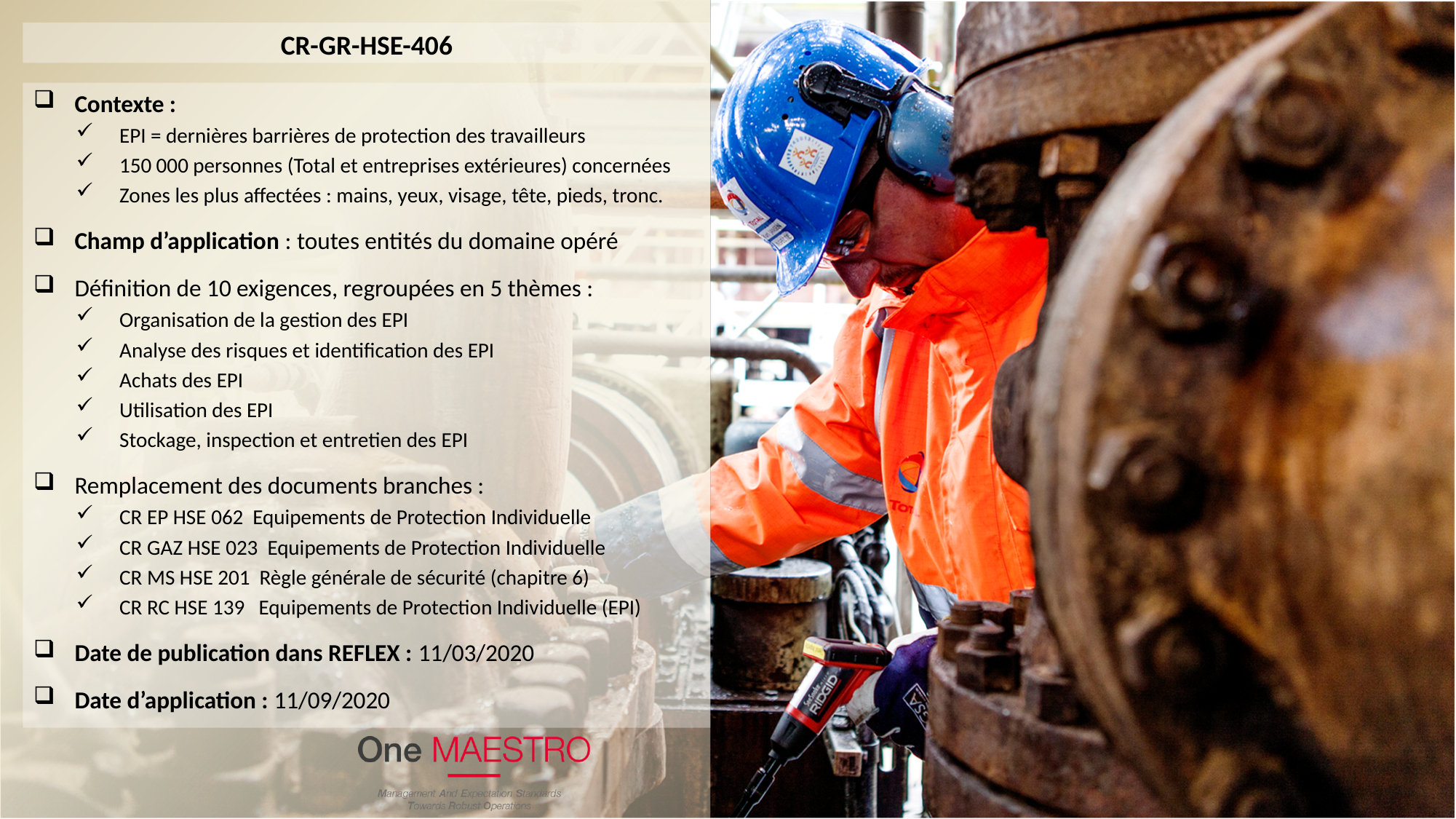

CR-GR-HSE-406
Contexte :
EPI = dernières barrières de protection des travailleurs
150 000 personnes (Total et entreprises extérieures) concernées
Zones les plus affectées : mains, yeux, visage, tête, pieds, tronc.
Champ d’application : toutes entités du domaine opéré
Définition de 10 exigences, regroupées en 5 thèmes :
Organisation de la gestion des EPI
Analyse des risques et identification des EPI
Achats des EPI
Utilisation des EPI
Stockage, inspection et entretien des EPI
Remplacement des documents branches :
CR EP HSE 062  Equipements de Protection Individuelle
CR GAZ HSE 023  Equipements de Protection Individuelle
CR MS HSE 201  Règle générale de sécurité (chapitre 6)
CR RC HSE 139   Equipements de Protection Individuelle (EPI)
Date de publication dans REFLEX : 11/03/2020
Date d’application : 11/09/2020